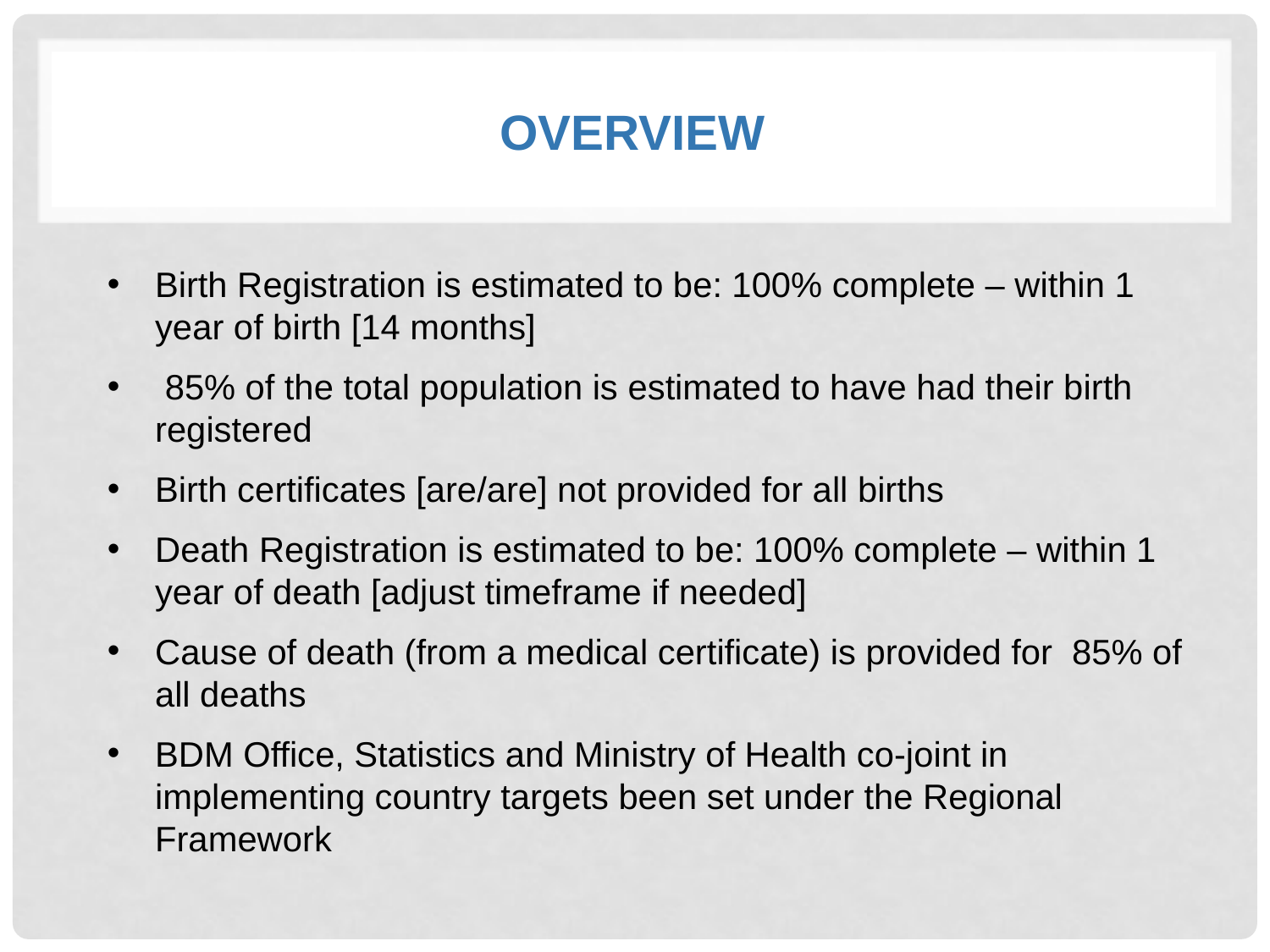

# Overview
Birth Registration is estimated to be: 100% complete – within 1 year of birth [14 months]
 85% of the total population is estimated to have had their birth registered
Birth certificates [are/are] not provided for all births
Death Registration is estimated to be: 100% complete – within 1 year of death [adjust timeframe if needed]
Cause of death (from a medical certificate) is provided for  85% of all deaths
BDM Office, Statistics and Ministry of Health co-joint in implementing country targets been set under the Regional Framework